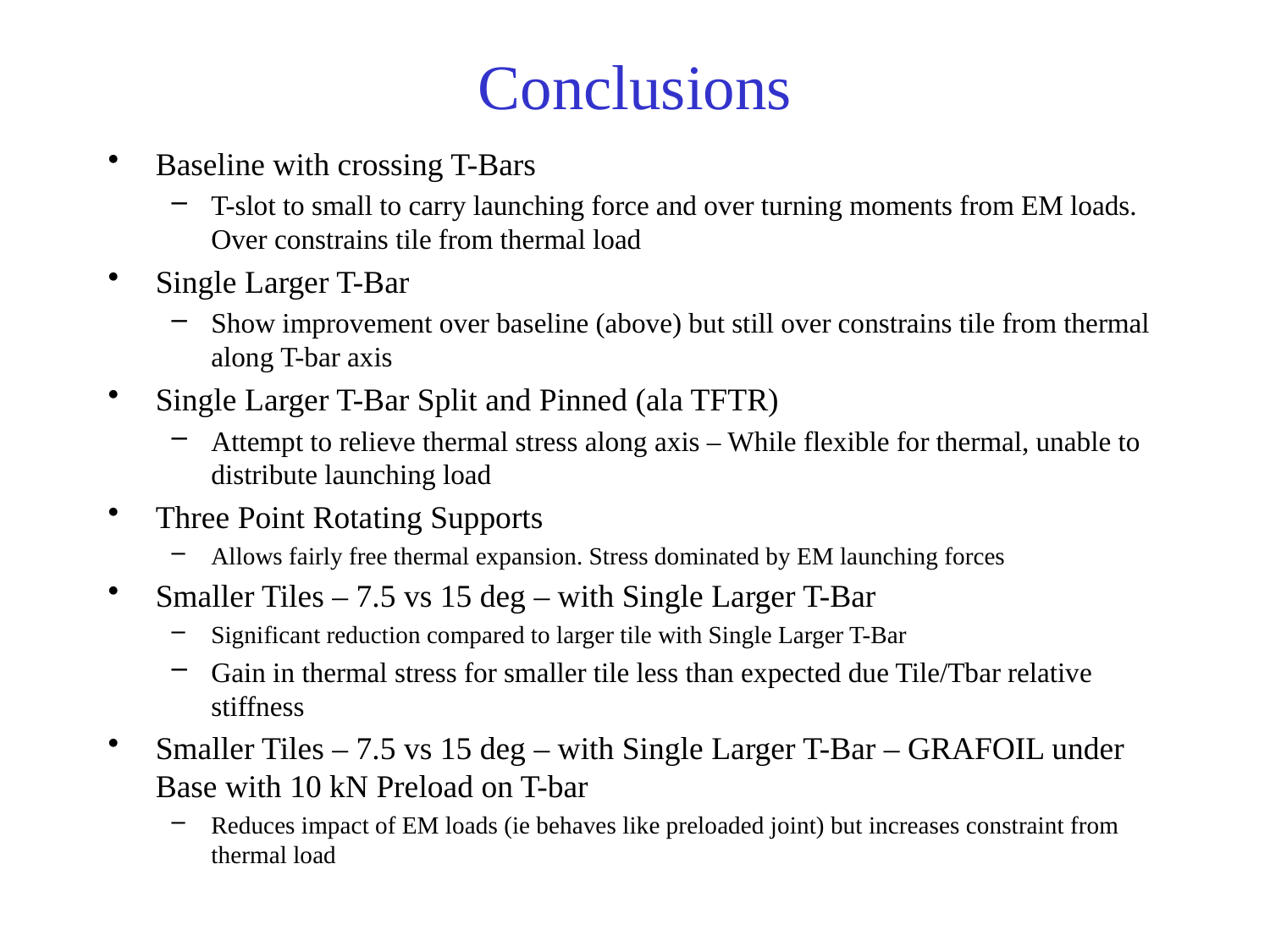

# Conclusions
Baseline with crossing T-Bars
T-slot to small to carry launching force and over turning moments from EM loads. Over constrains tile from thermal load
Single Larger T-Bar
Show improvement over baseline (above) but still over constrains tile from thermal along T-bar axis
Single Larger T-Bar Split and Pinned (ala TFTR)
Attempt to relieve thermal stress along axis – While flexible for thermal, unable to distribute launching load
Three Point Rotating Supports
Allows fairly free thermal expansion. Stress dominated by EM launching forces
Smaller Tiles – 7.5 vs 15 deg – with Single Larger T-Bar
Significant reduction compared to larger tile with Single Larger T-Bar
Gain in thermal stress for smaller tile less than expected due Tile/Tbar relative stiffness
Smaller Tiles – 7.5 vs 15 deg – with Single Larger T-Bar – GRAFOIL under Base with 10 kN Preload on T-bar
Reduces impact of EM loads (ie behaves like preloaded joint) but increases constraint from thermal load